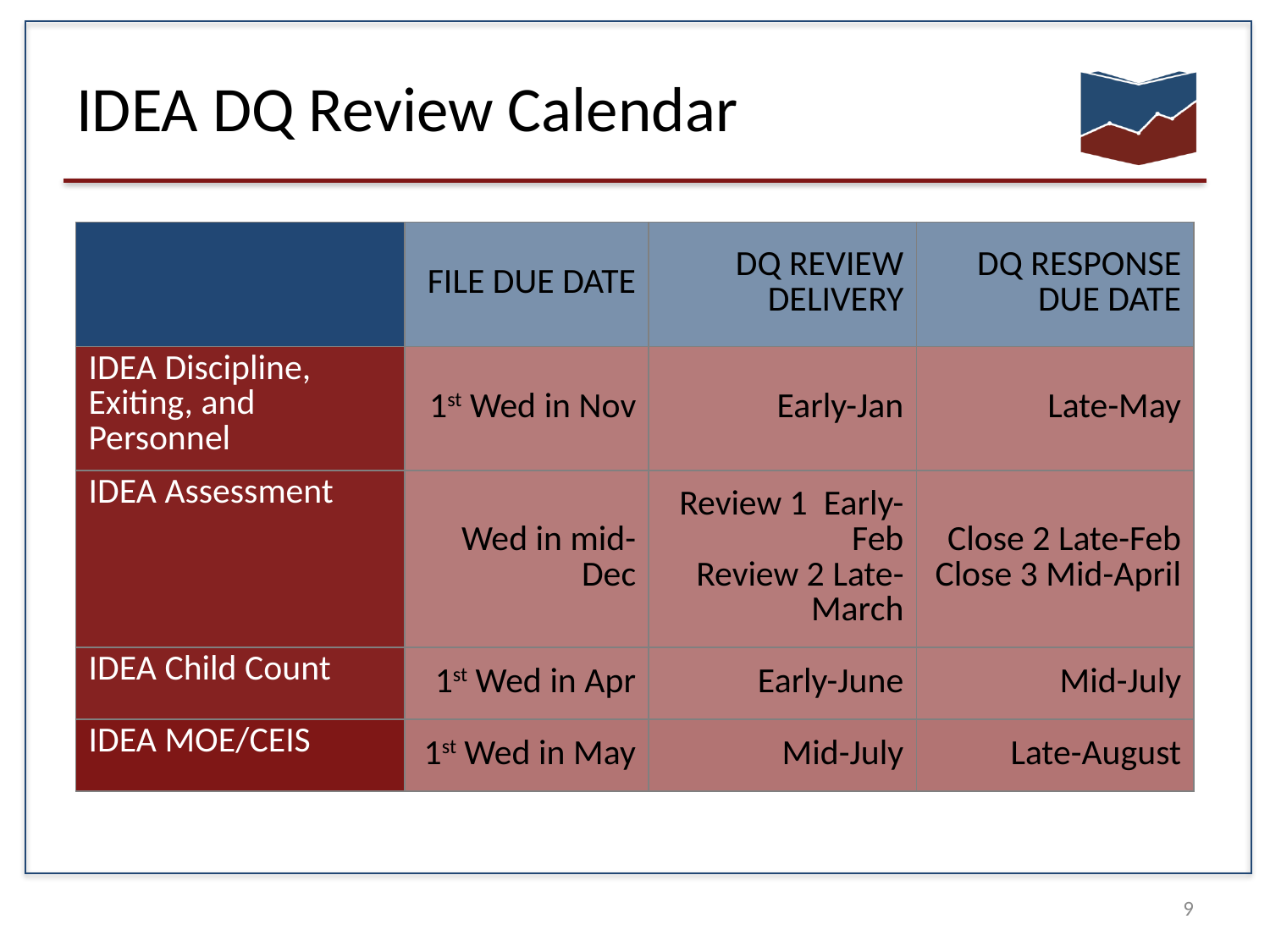

# IDEA DQ Review Calendar

|  | FILE DUE DATE | DQ REVIEW DELIVERY | DQ RESPONSE DUE DATE |
| --- | --- | --- | --- |
| IDEA Discipline, Exiting, and Personnel | 1st Wed in Nov | Early-Jan | Late-May |
| IDEA Assessment | Wed in mid-Dec | Review 1 Early-Feb Review 2 Late- March | Close 2 Late-Feb Close 3 Mid-April |
| IDEA Child Count | 1st Wed in Apr | Early-June | Mid-July |
| IDEA MOE/CEIS | 1st Wed in May | Mid-July | Late-August |
9